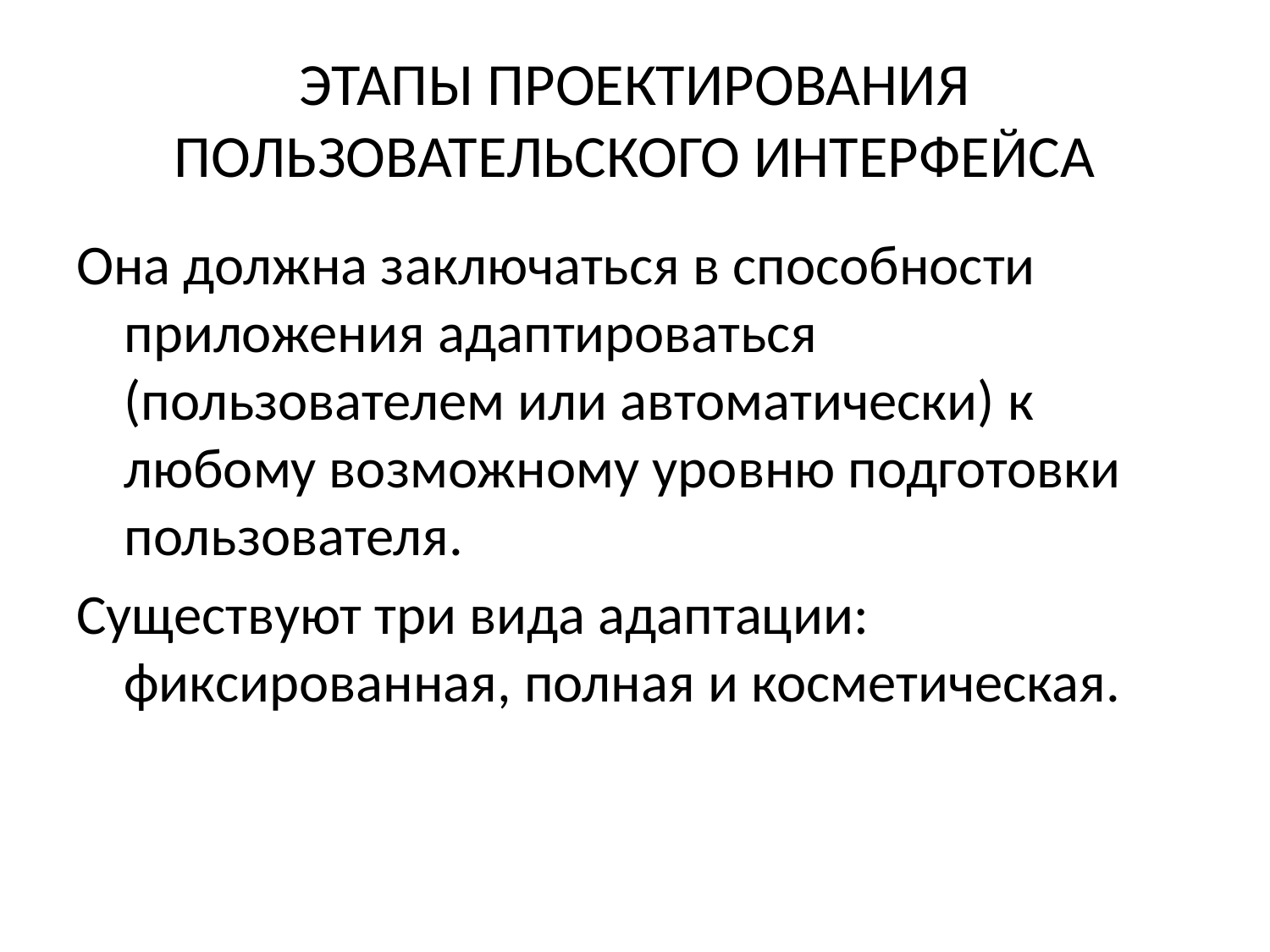

# ЭТАПЫ ПРОЕКТИРОВАНИЯ ПОЛЬЗОВАТЕЛЬСКОГО ИНТЕРФЕЙСА
Она должна заключаться в способности приложения адаптироваться (пользователем или автоматически) к любому возможному уровню подготовки пользователя.
Существуют три вида адаптации: фиксированная, полная и косметическая.